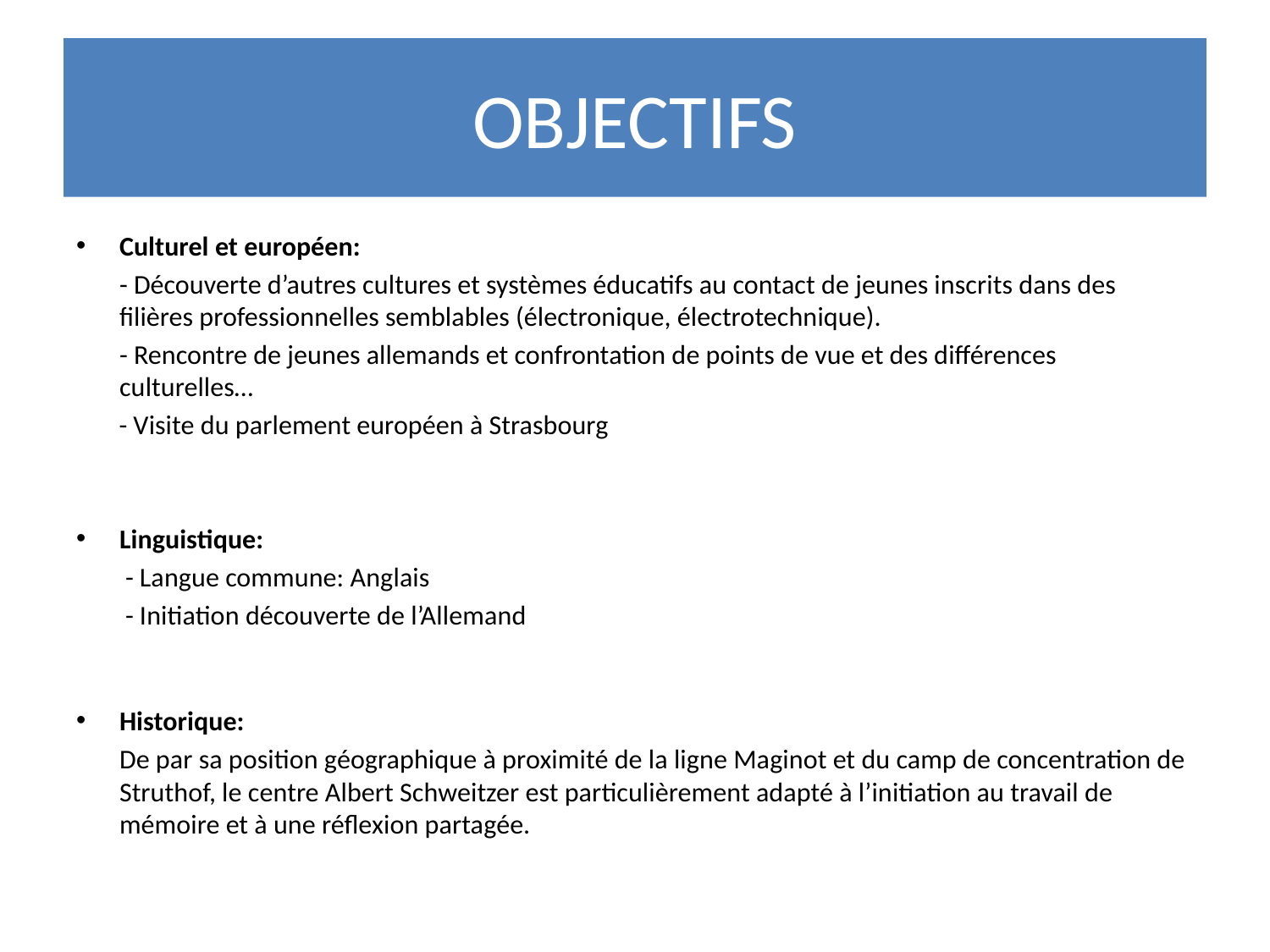

# OBJECTIFS
Culturel et européen:
	- Découverte d’autres cultures et systèmes éducatifs au contact de jeunes inscrits dans des filières professionnelles semblables (électronique, électrotechnique).
	- Rencontre de jeunes allemands et confrontation de points de vue et des différences culturelles…
       - Visite du parlement européen à Strasbourg

Linguistique:
	 - Langue commune: Anglais
	 - Initiation découverte de l’Allemand

Historique:
	De par sa position géographique à proximité de la ligne Maginot et du camp de concentration de Struthof, le centre Albert Schweitzer est particulièrement adapté à l’initiation au travail de mémoire et à une réflexion partagée.